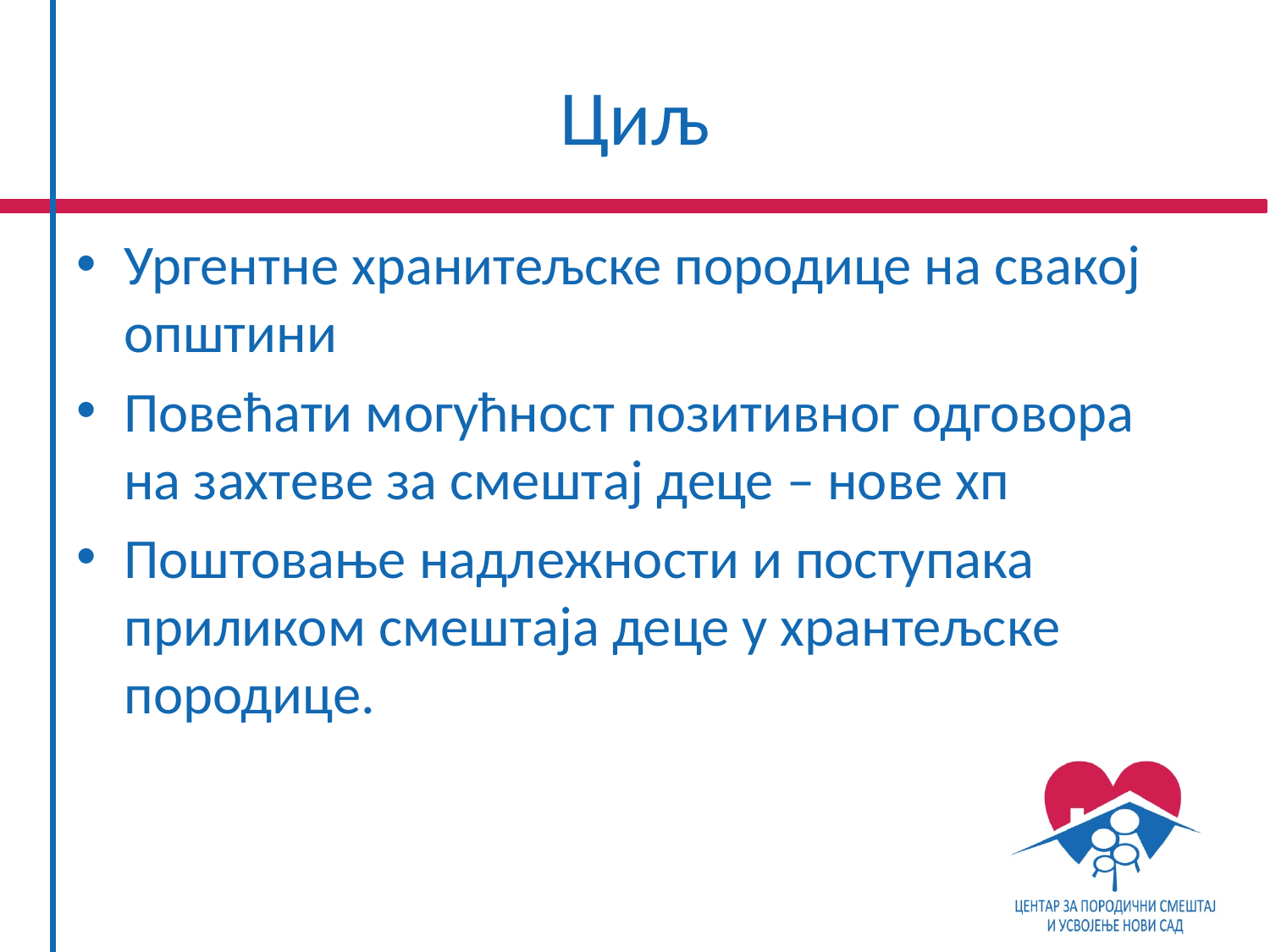

# Циљ
Ургентне хранитељске породице на свакој општини
Повећати могућност позитивног одговора на захтеве за смештај деце – нове хп
Поштовање надлежности и поступака приликом смештаја деце у хрантељске породице.